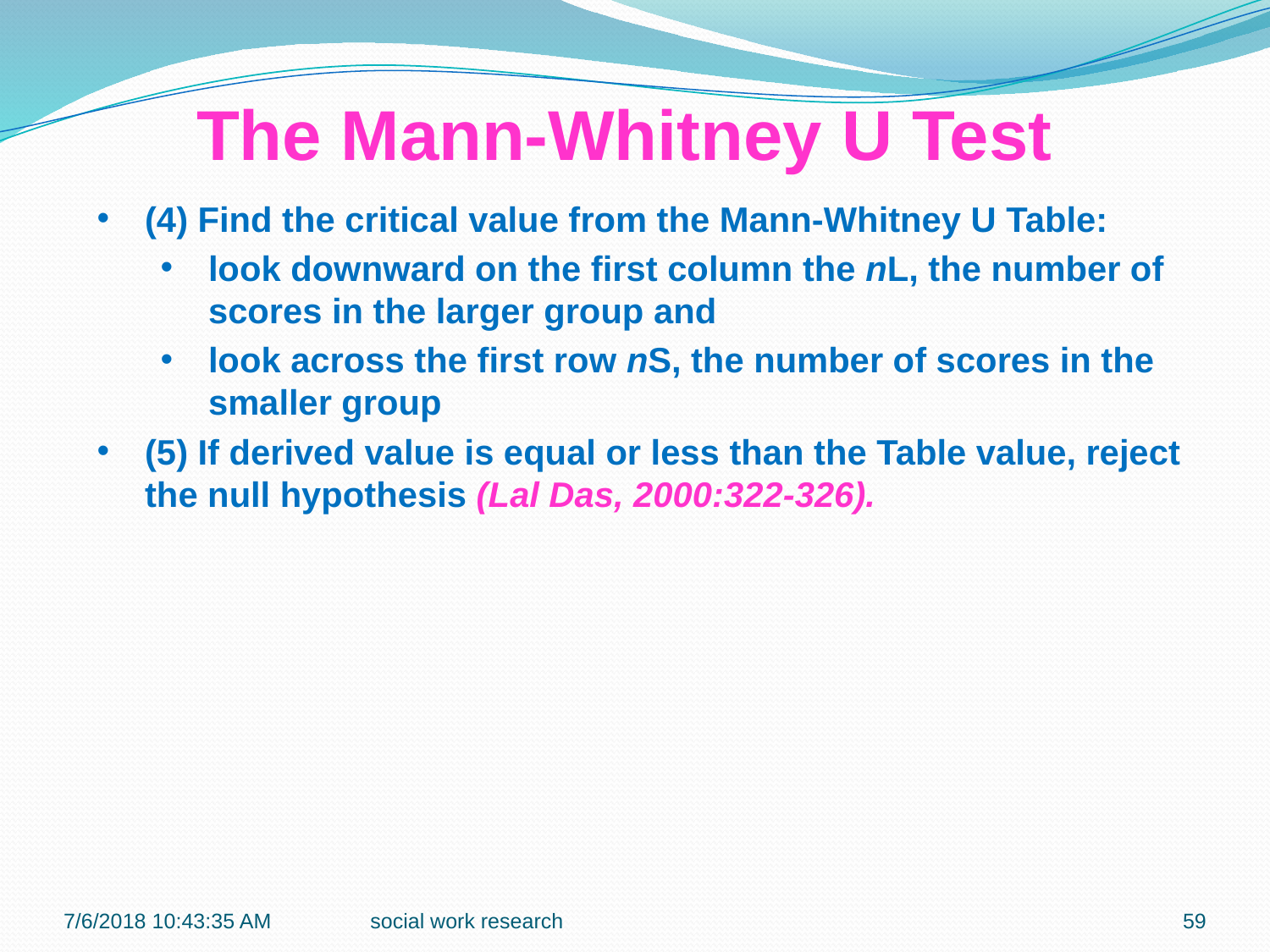

The Mann-Whitney U Test
(4) Find the critical value from the Mann-Whitney U Table:
look downward on the first column the nL, the number of scores in the larger group and
look across the first row nS, the number of scores in the smaller group
(5) If derived value is equal or less than the Table value, reject the null hypothesis (Lal Das, 2000:322-326).
7/6/2018 10:43:35 AM
social work research
59